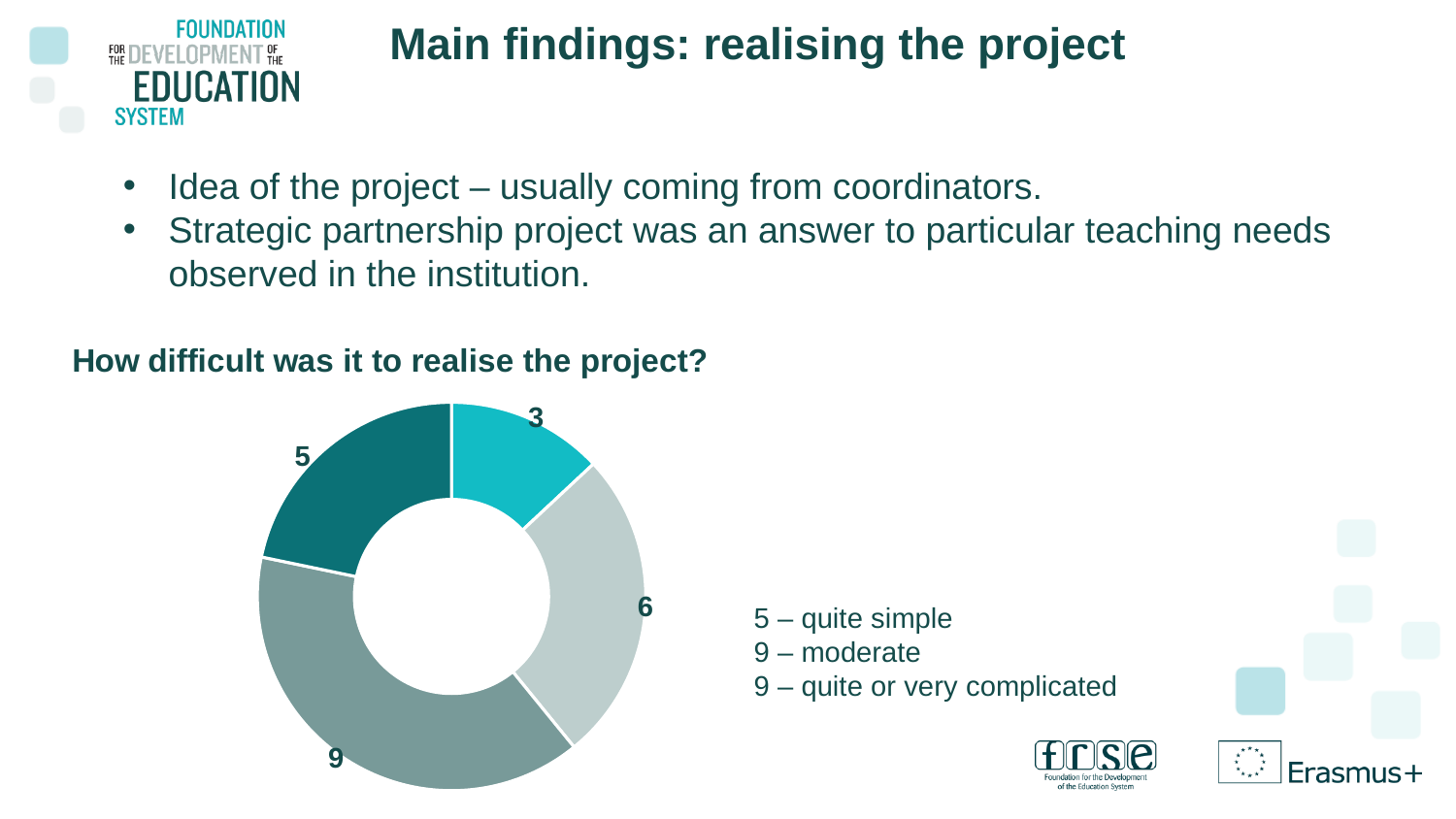

# Main findings: realising the project
Idea of the project – usually coming from coordinators.
Strategic partnership project was an answer to particular teaching needs observed in the institution.

### Chart: How difficult was it to realise the project?

| Category |  |
|---|---|
| bardzo skomplikowane | 3.0 |
| dość  skomplikowane | 6.0 |
| umiarkowane | 9.0 |
| dość  łatwe | 5.0 |
| bardzo łatwe | 0.0 |
5 – quite simple
9 – moderate
9 – quite or very complicated